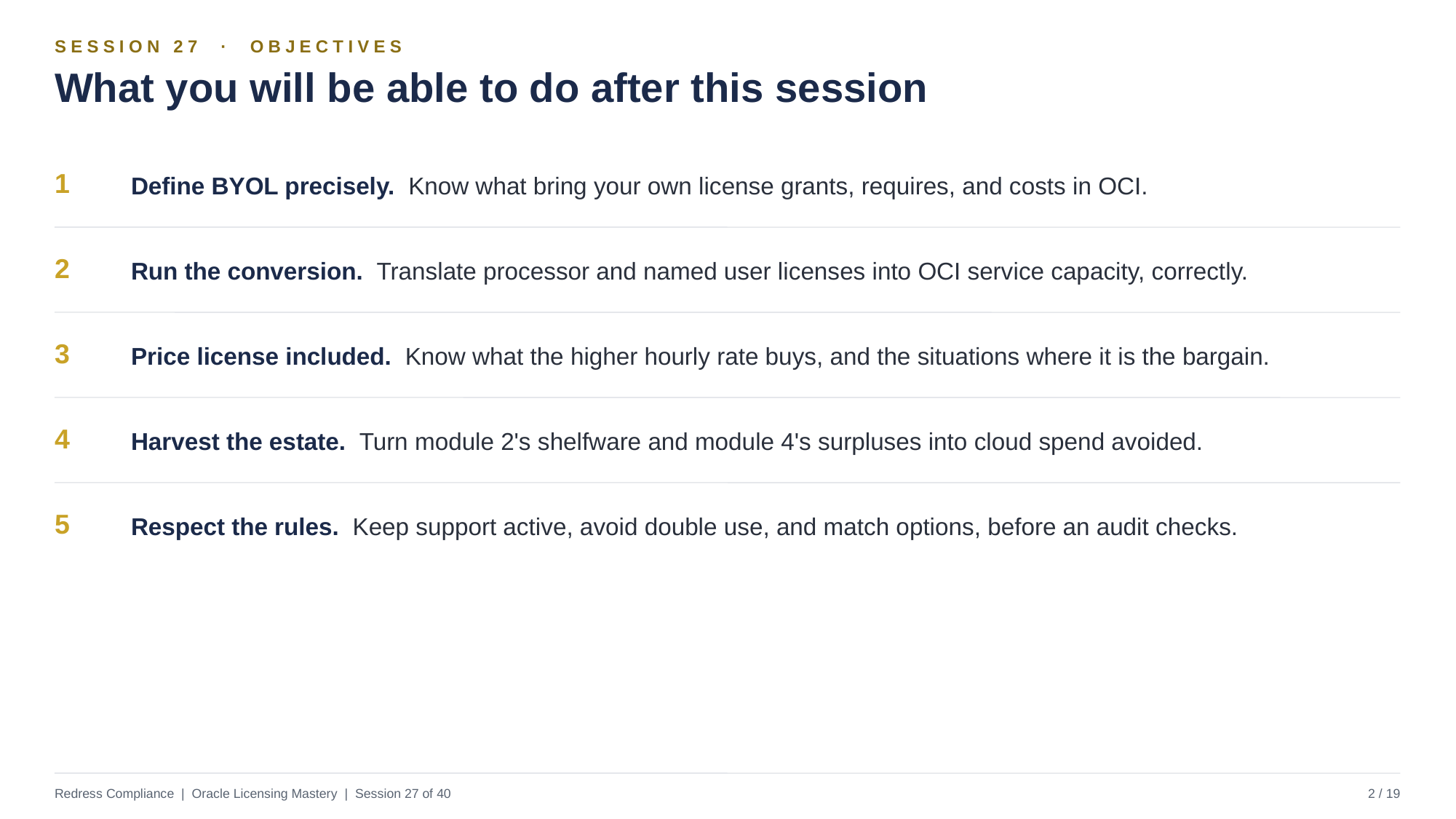

SESSION 27  ·  OBJECTIVES
What you will be able to do after this session
Define BYOL precisely.  Know what bring your own license grants, requires, and costs in OCI.
1

Run the conversion.  Translate processor and named user licenses into OCI service capacity, correctly.
2

Price license included.  Know what the higher hourly rate buys, and the situations where it is the bargain.
3

Harvest the estate.  Turn module 2's shelfware and module 4's surpluses into cloud spend avoided.
4

Respect the rules.  Keep support active, avoid double use, and match options, before an audit checks.
5

Redress Compliance  |  Oracle Licensing Mastery  |  Session 27 of 40
2 / 19